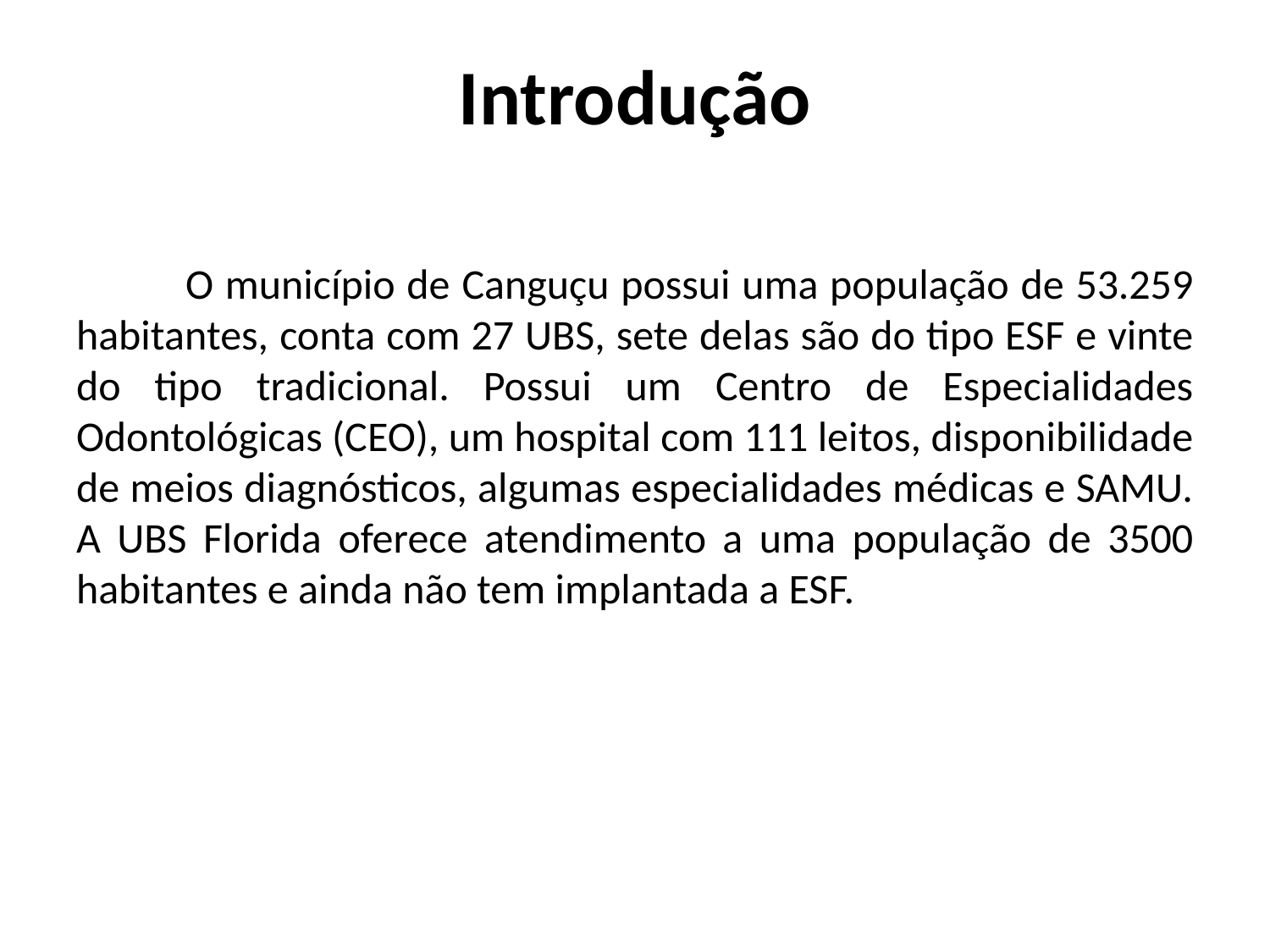

# Introdução

    O município de Canguçu possui uma população de 53.259 habitantes, conta com 27 UBS, sete delas são do tipo ESF e vinte do tipo tradicional. Possui um Centro de Especialidades Odontológicas (CEO), um hospital com 111 leitos, disponibilidade de meios diagnósticos, algumas especialidades médicas e SAMU. A UBS Florida oferece atendimento a uma população de 3500 habitantes e ainda não tem implantada a ESF.